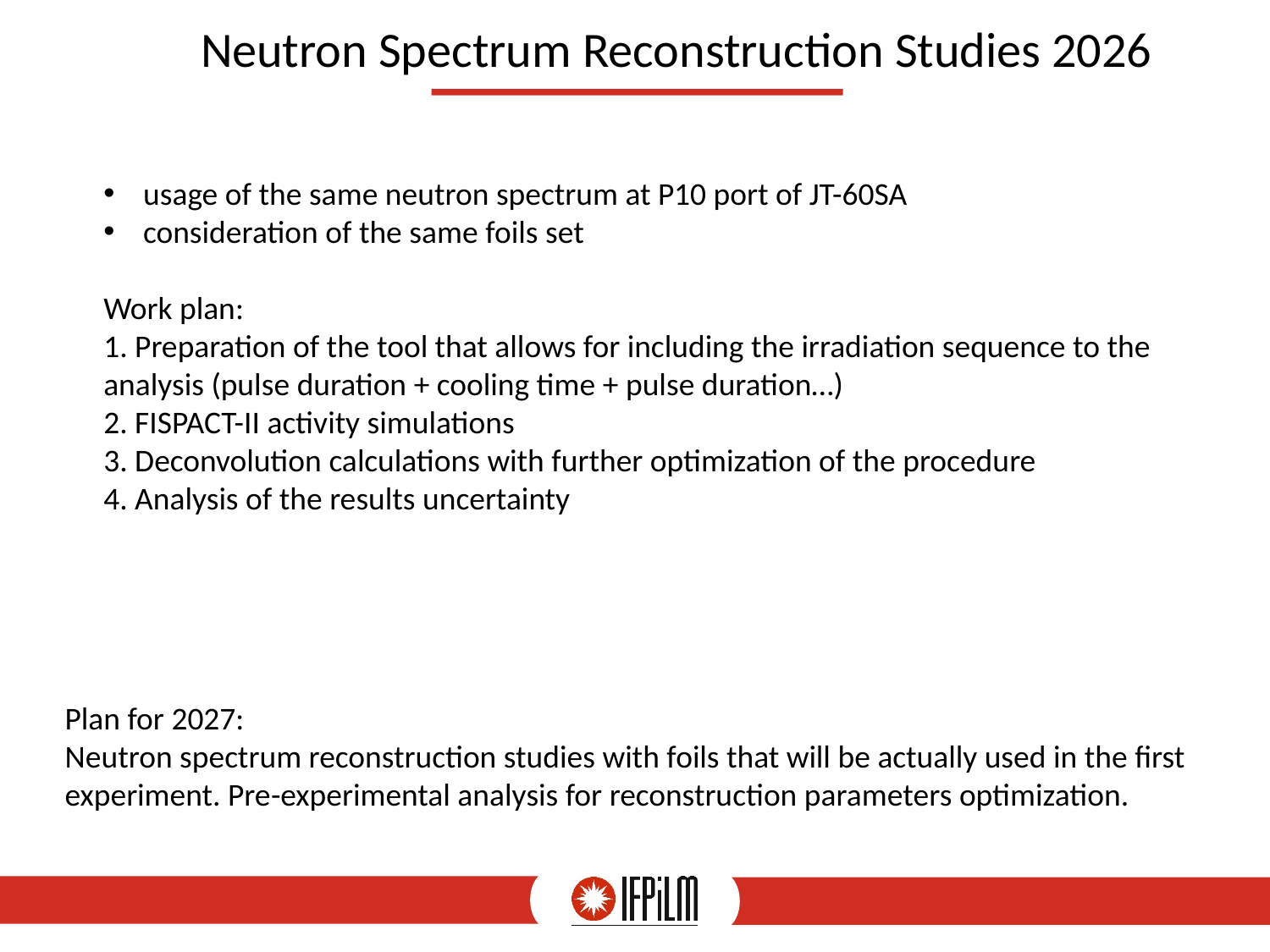

# Neutron Spectrum Reconstruction Studies 2026
usage of the same neutron spectrum at P10 port of JT-60SA
consideration of the same foils set

Work plan:
1. Preparation of the tool that allows for including the irradiation sequence to the analysis (pulse duration + cooling time + pulse duration…)
2. FISPACT-II activity simulations
3. Deconvolution calculations with further optimization of the procedure
4. Analysis of the results uncertainty

Plan for 2027:
Neutron spectrum reconstruction studies with foils that will be actually used in the first experiment. Pre-experimental analysis for reconstruction parameters optimization.